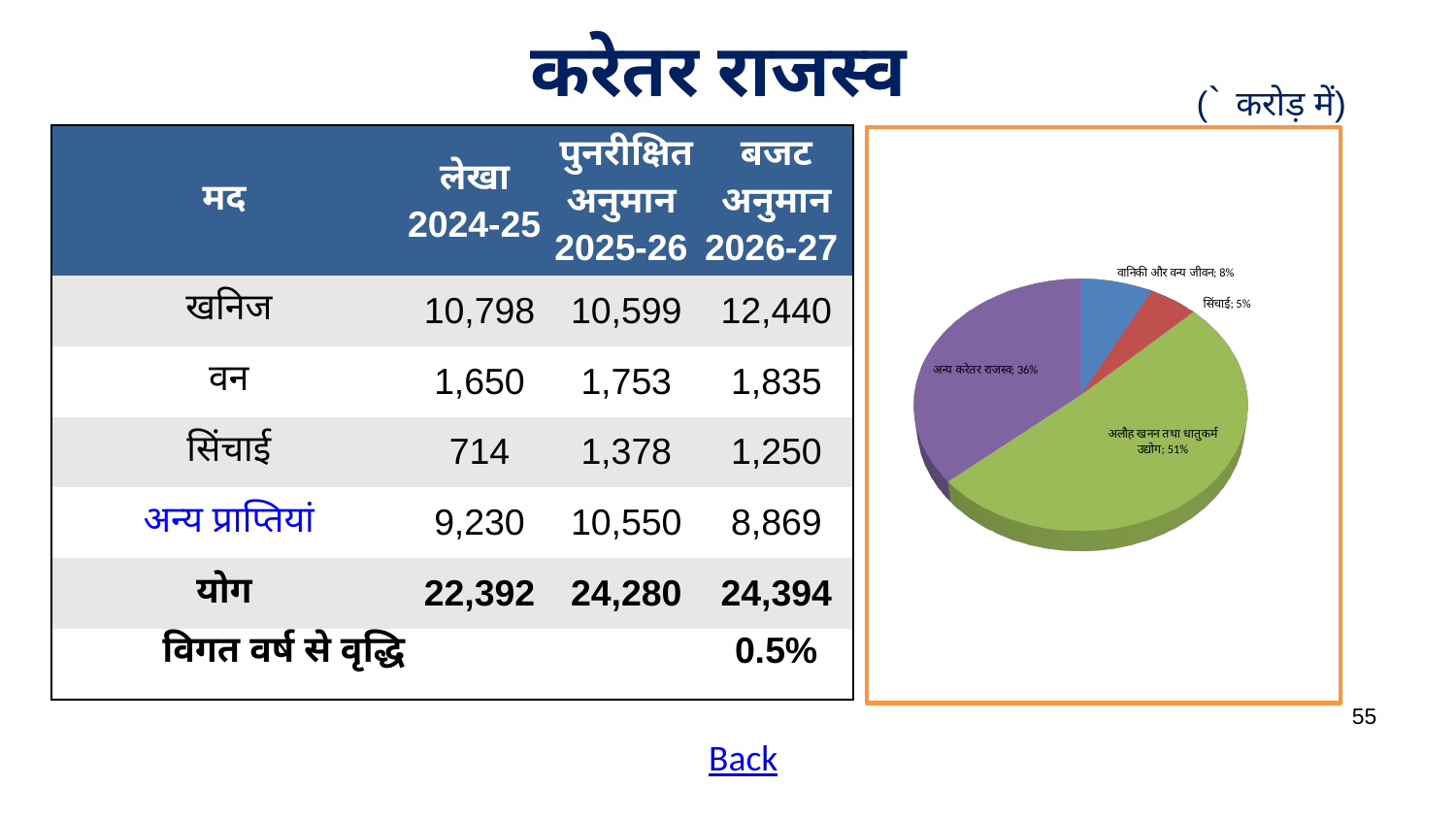

# करेतर राजस्व
(` करोड़ में)

[unsupported chart]

| मद | लेखा 2024-25 | पुनरीक्षित अनुमान 2025-26 | बजट अनुमान 2026-27 |
| --- | --- | --- | --- |
| खनिज | 10,798 | 10,599 | 12,440 |
| वन | 1,650 | 1,753 | 1,835 |
| सिंचाई | 714 | 1,378 | 1,250 |
| अन्य प्राप्तियां | 9,230 | 10,550 | 8,869 |
| योग | 22,392 | 24,280 | 24,394 |
| विगत वर्ष से वृद्धि |  |  | 0.5% |
55
Back